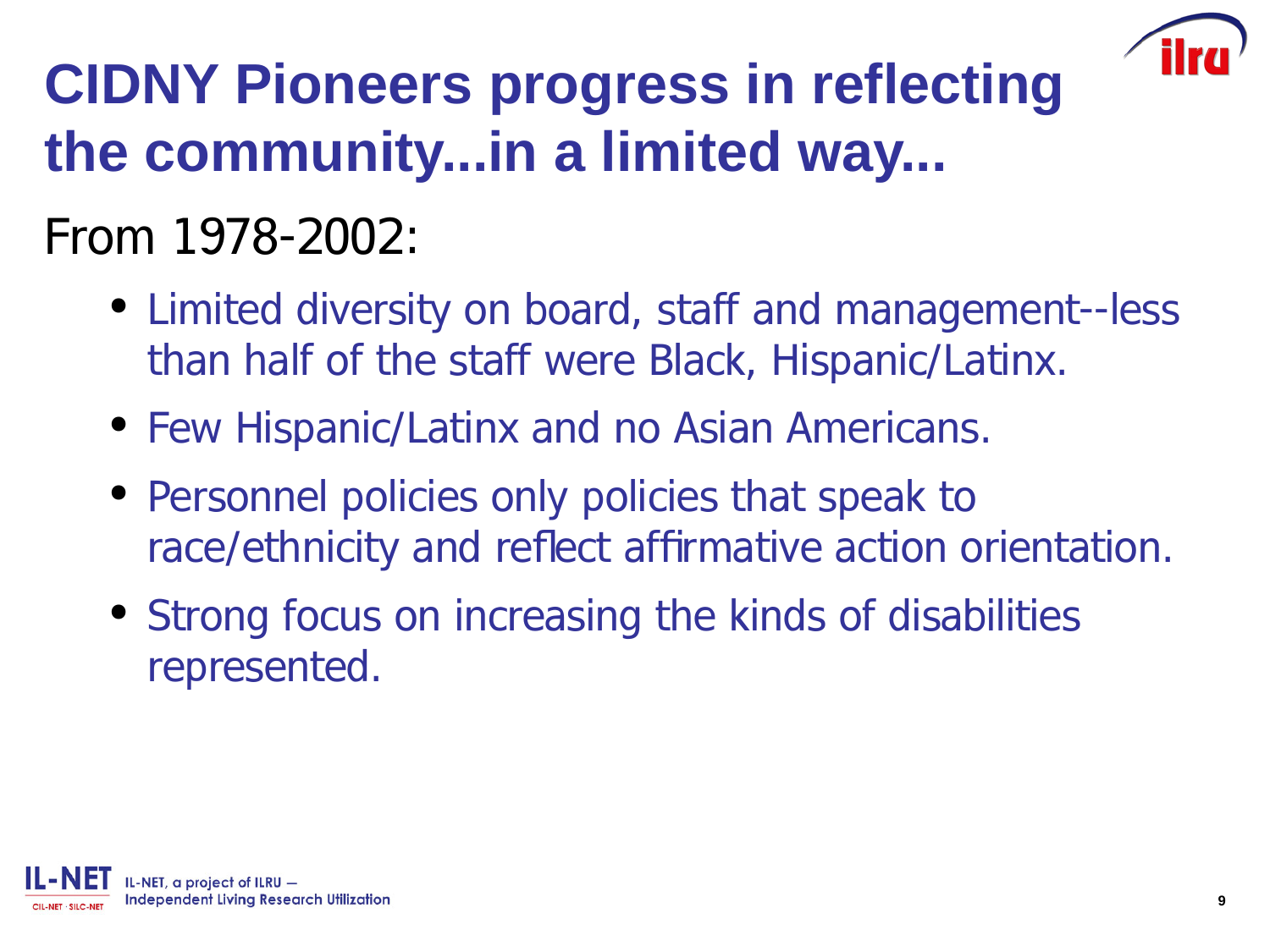

# CIDNY Pioneers progress in reflecting the community...in a limited way...
From 1978-2002:
Limited diversity on board, staff and management--less than half of the staff were Black, Hispanic/Latinx.
Few Hispanic/Latinx and no Asian Americans.
Personnel policies only policies that speak to race/ethnicity and reflect affirmative action orientation.
Strong focus on increasing the kinds of disabilities represented.